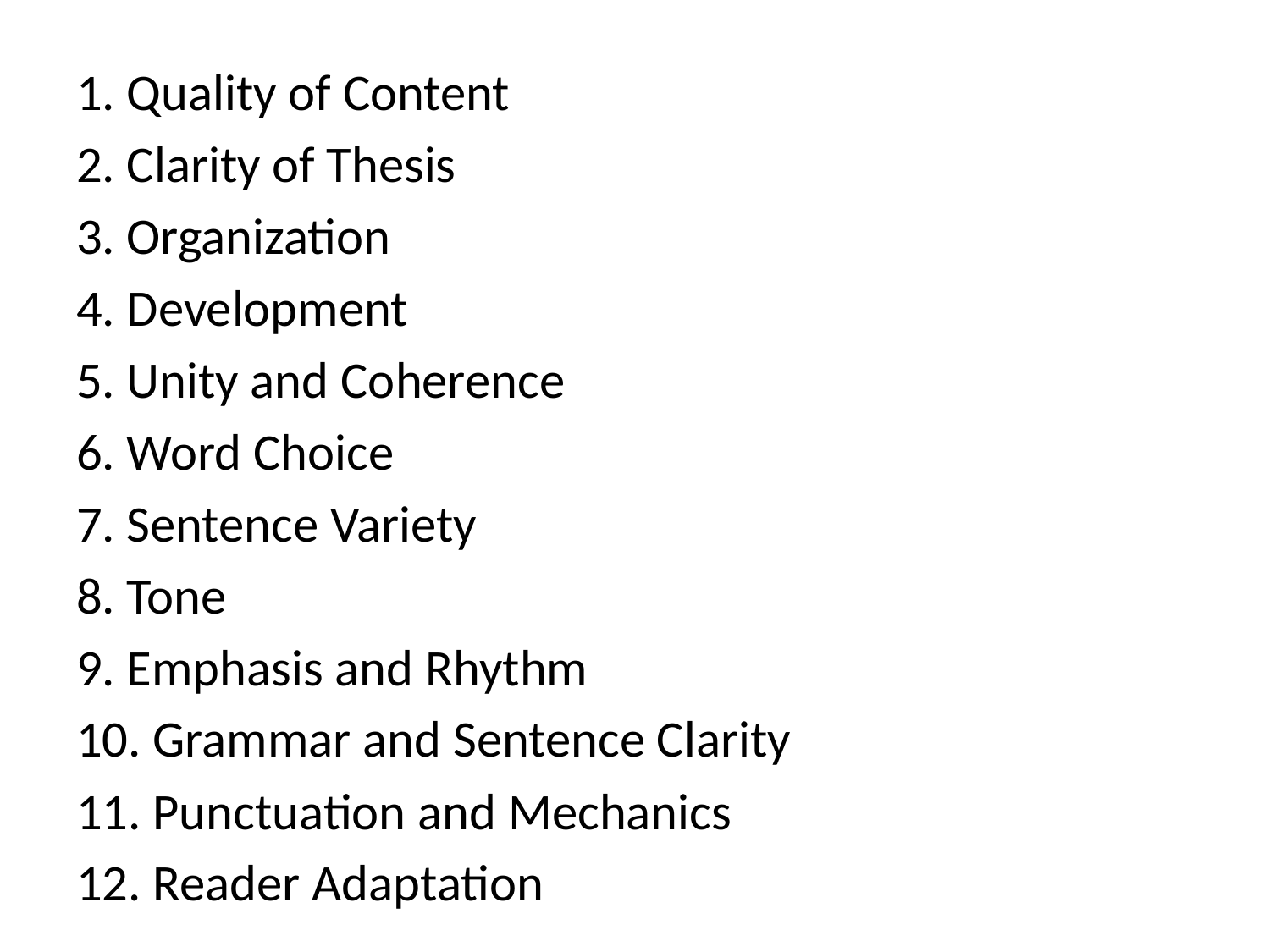

1. Quality of Content
2. Clarity of Thesis
3. Organization
4. Development
5. Unity and Coherence
6. Word Choice
7. Sentence Variety
8. Tone
9. Emphasis and Rhythm
10. Grammar and Sentence Clarity
11. Punctuation and Mechanics
12. Reader Adaptation